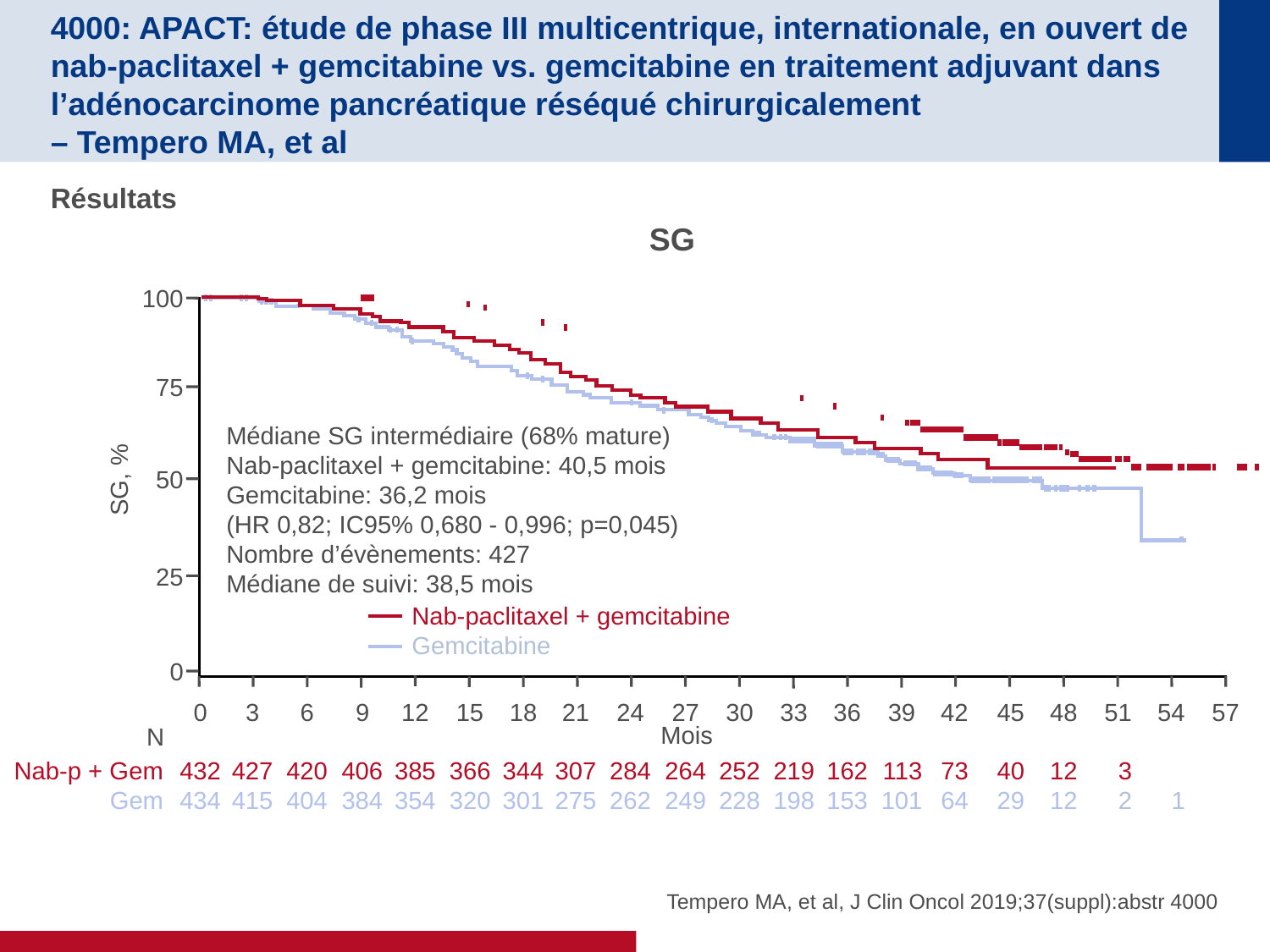

# 4000: APACT: étude de phase III multicentrique, internationale, en ouvert de nab-paclitaxel + gemcitabine vs. gemcitabine en traitement adjuvant dans l’adénocarcinome pancréatique réséqué chirurgicalement – Tempero MA, et al
Résultats
SG
100

75

Médiane SG intermédiaire (68% mature)
Nab-paclitaxel + gemcitabine: 40,5 mois
Gemcitabine: 36,2 mois
(HR 0,82; IC95% 0,680 - 0,996; p=0,045)
Nombre d’évènements: 427
Médiane de suivi: 38,5 mois
50
SG, %

25

Nab-paclitaxel + gemcitabine
Gemcitabine
0

27

264
249
0

432
434
3

427
415
6

420
404
9

406
384
12

385
354
15

366
320
18

344
301
21

307
275
24

284
262
30

252
228
33

219
198
36

162
153
39

113
101
42

73
64
45

40
29
48

12
12
51

3
2
54

1
57

Mois
Nab-p + Gem
Gem
N
Tempero MA, et al, J Clin Oncol 2019;37(suppl):abstr 4000